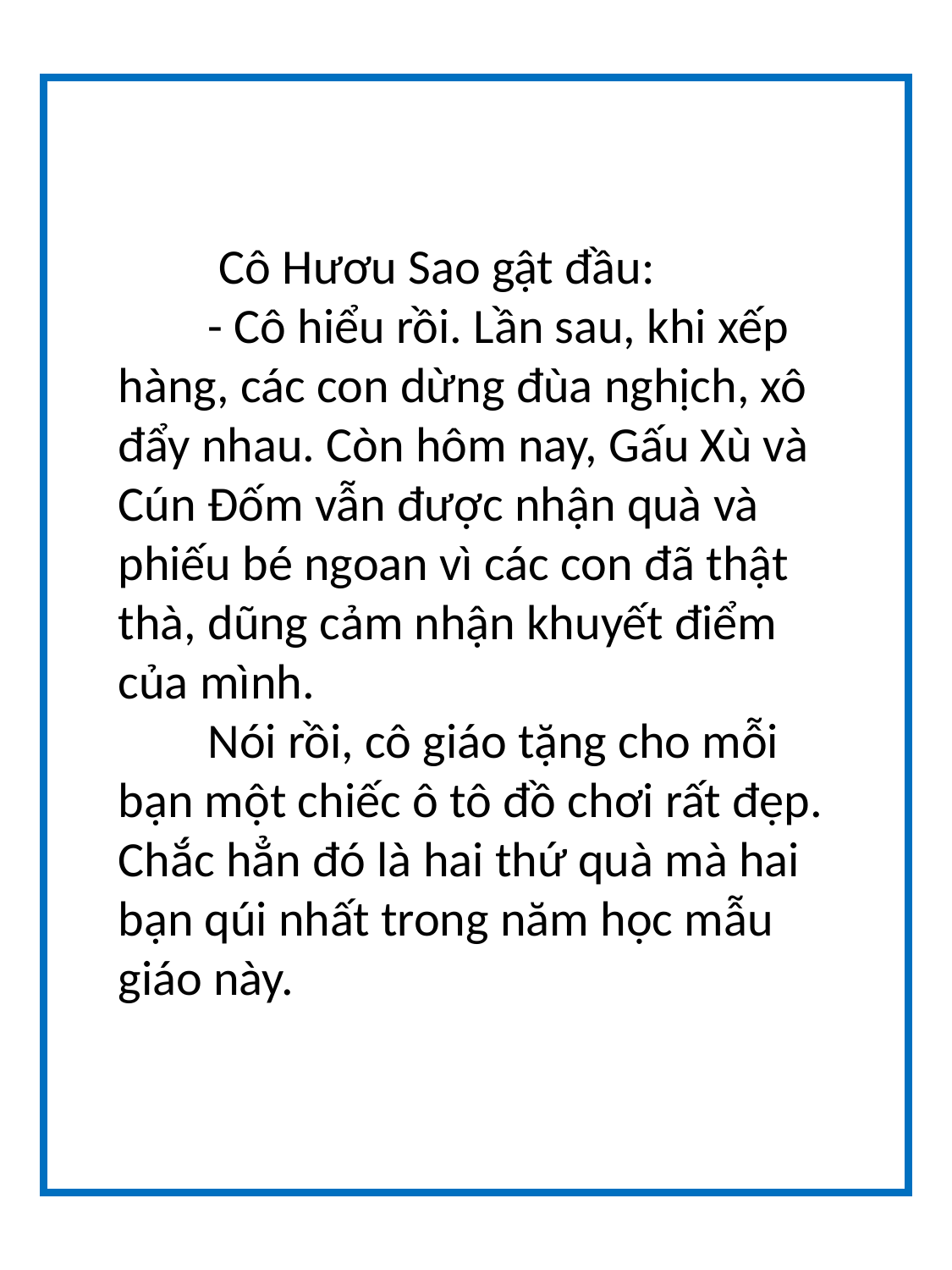

Cô Hươu Sao gật đầu:
        - Cô hiểu rồi. Lần sau, khi xếp hàng, các con dừng đùa nghịch, xô đẩy nhau. Còn hôm nay, Gấu Xù và Cún Đốm vẫn được nhận quà và phiếu bé ngoan vì các con đã thật thà, dũng cảm nhận khuyết điểm của mình.
        Nói rồi, cô giáo tặng cho mỗi bạn một chiếc ô tô đồ chơi rất đẹp. Chắc hẳn đó là hai thứ quà mà hai bạn qúi nhất trong năm học mẫu giáo này.